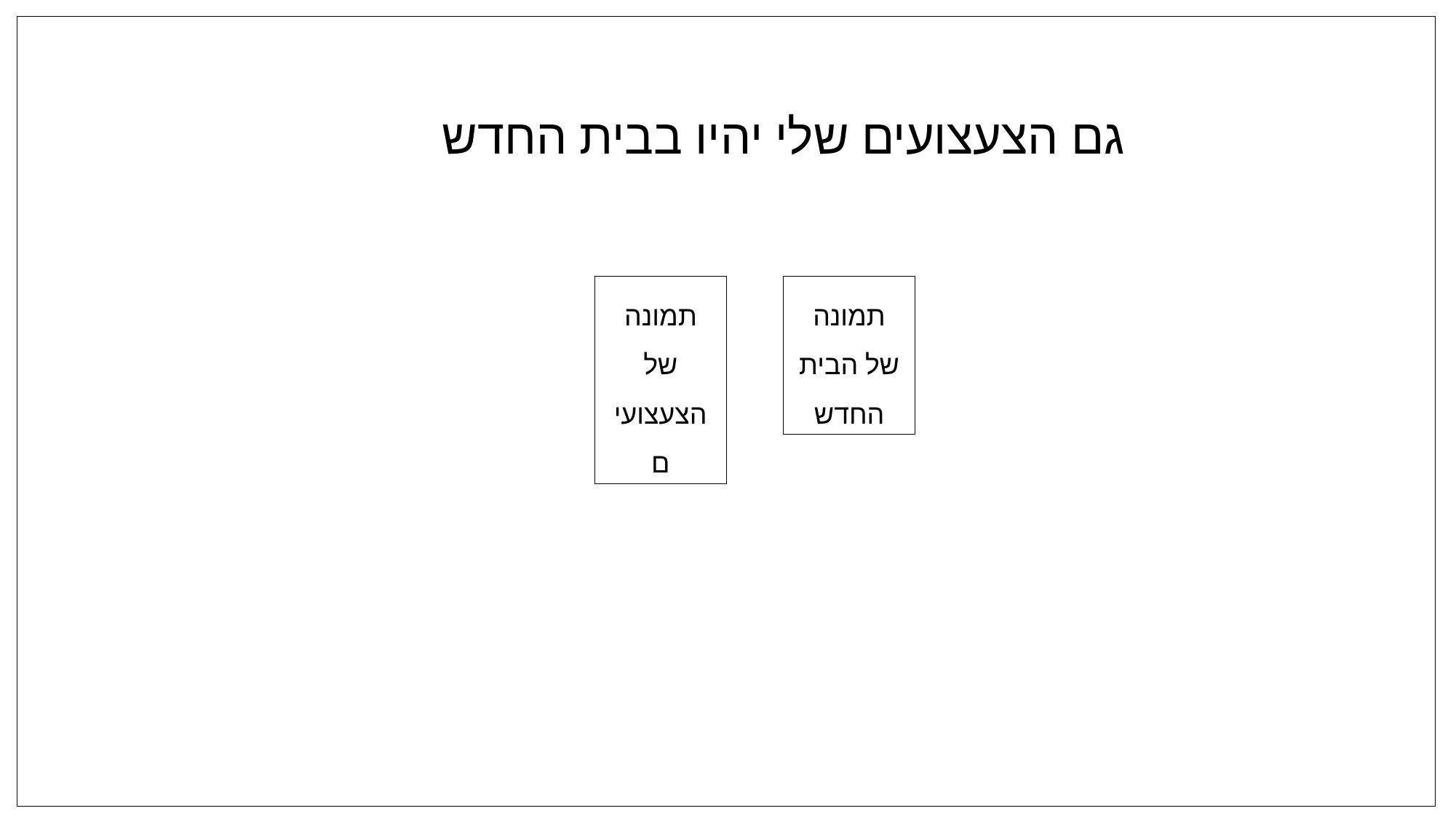

גם הצעצועים שלי יהיו בבית החדש
תמונה של הצעצועים
תמונה של הבית החדש